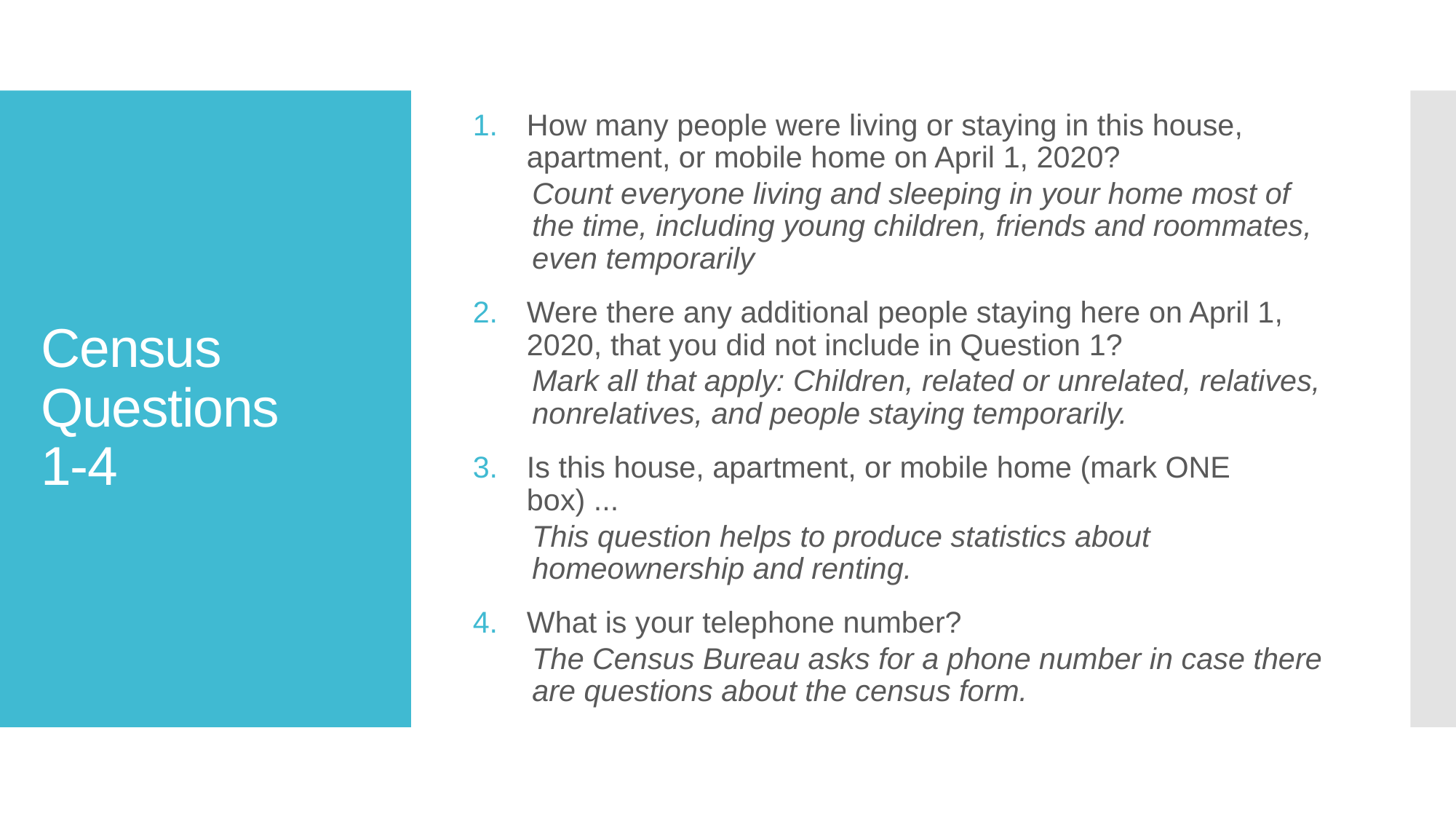

How many people were living or staying in this house, apartment, or mobile home on April 1, 2020?
Count everyone living and sleeping in your home most of the time, including young children, friends and roommates, even temporarily
Were there any additional people staying here on April 1, 2020, that you did not include in Question 1?
Mark all that apply: Children, related or unrelated, relatives, nonrelatives, and people staying temporarily.
Is this house, apartment, or mobile home (mark ONE box) ...
This question helps to produce statistics about homeownership and renting.
What is your telephone number?
The Census Bureau asks for a phone number in case there are questions about the census form.
# Census Questions 1-4